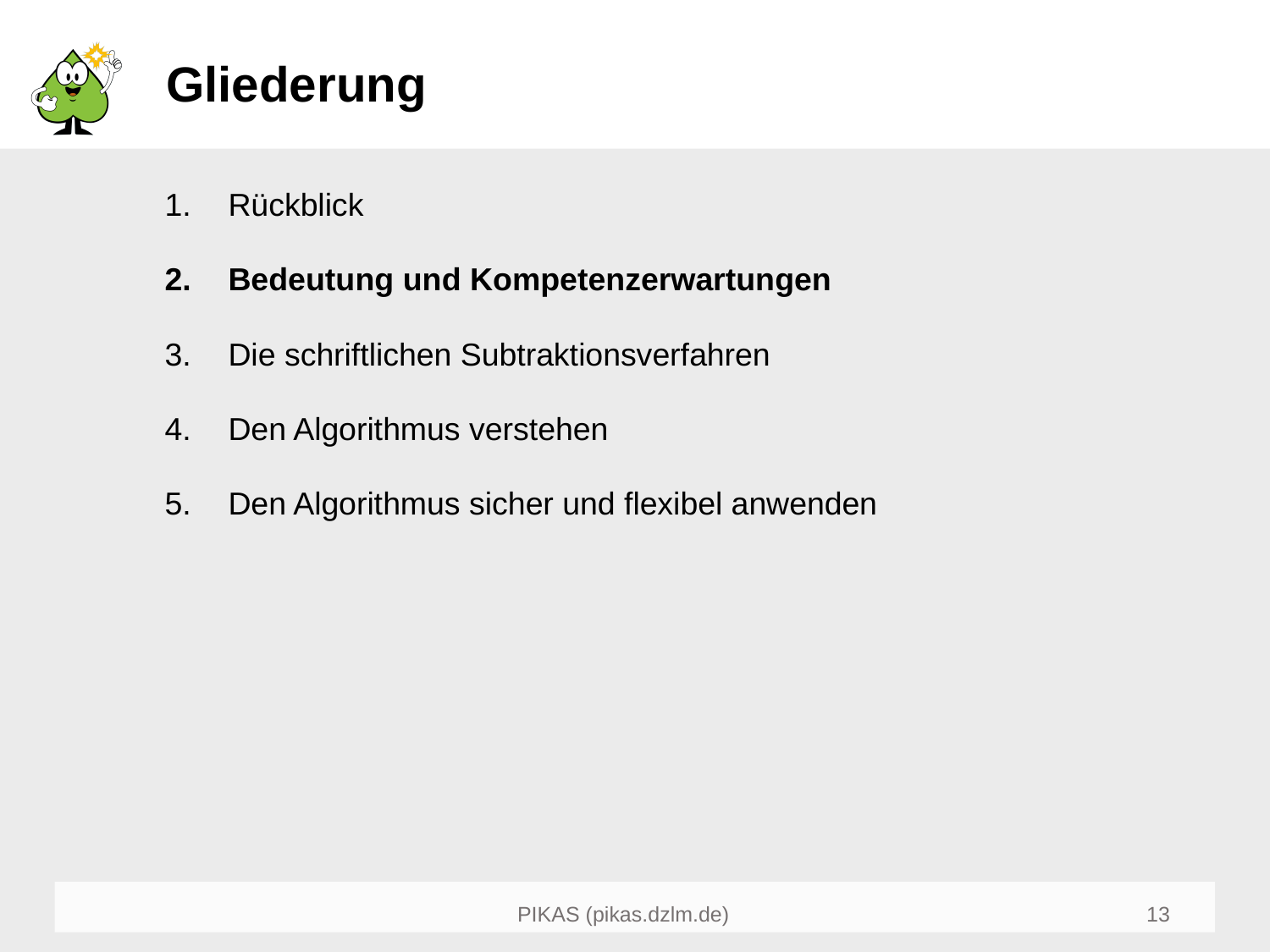

# Gliederung
Rückblick
Bedeutung und Kompetenzerwartungen
Die schriftlichen Subtraktionsverfahren
Den Algorithmus verstehen
Den Algorithmus sicher und flexibel anwenden

13